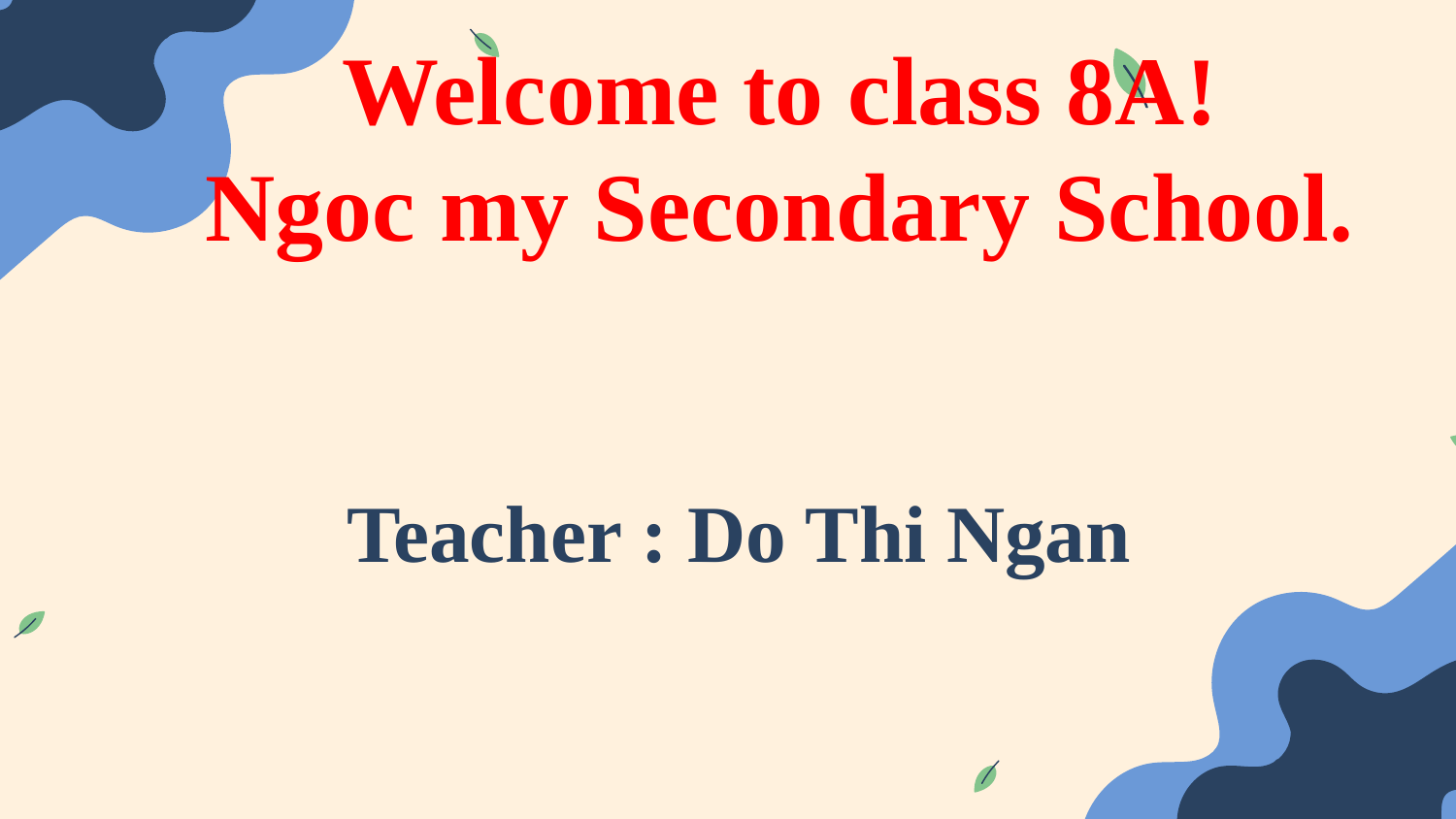

# Welcome to class 8A! Ngoc my Secondary School.
Teacher : Do Thi Ngan